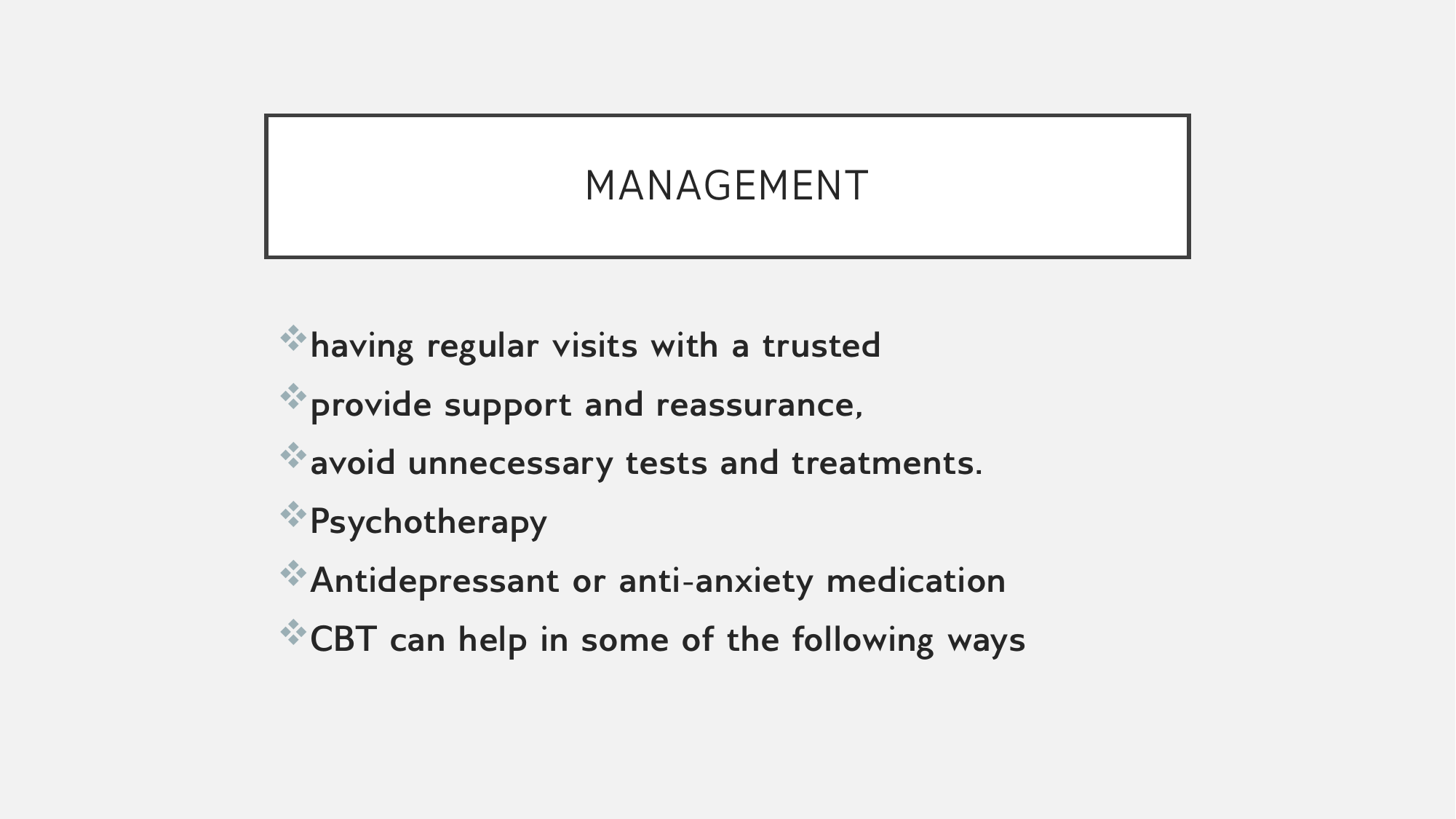

# management
having regular visits with a trusted
provide support and reassurance,
avoid unnecessary tests and treatments.
Psychotherapy
Antidepressant or anti-anxiety medication
CBT can help in some of the following ways